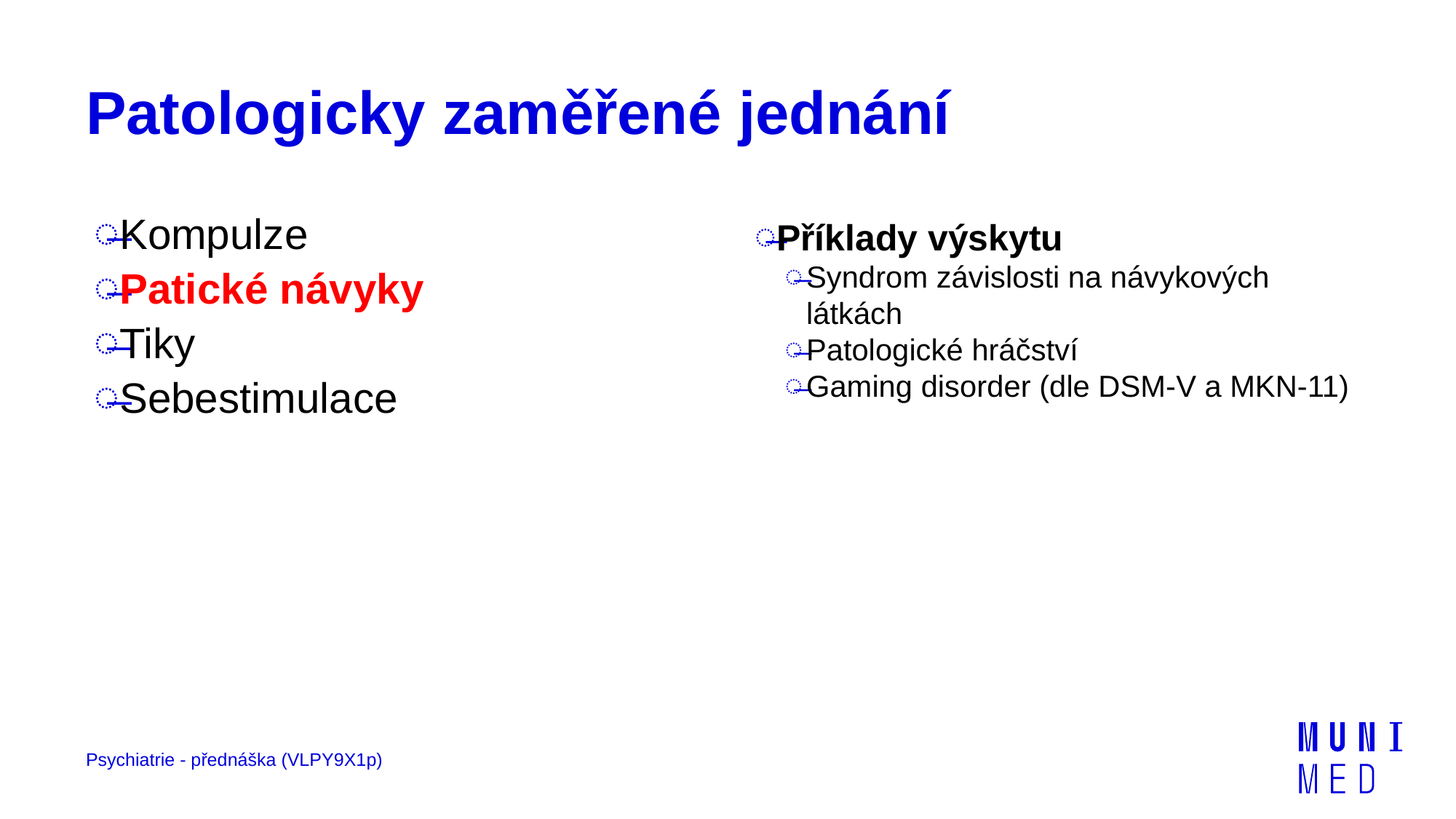

# Patologicky zaměřené jednání
Kompulze
Patické návyky
Tiky
Sebestimulace
Příklady výskytu
Syndrom závislosti na návykových látkách
Patologické hráčství
Gaming disorder (dle DSM-V a MKN-11)

Psychiatrie - přednáška (VLPY9X1p)